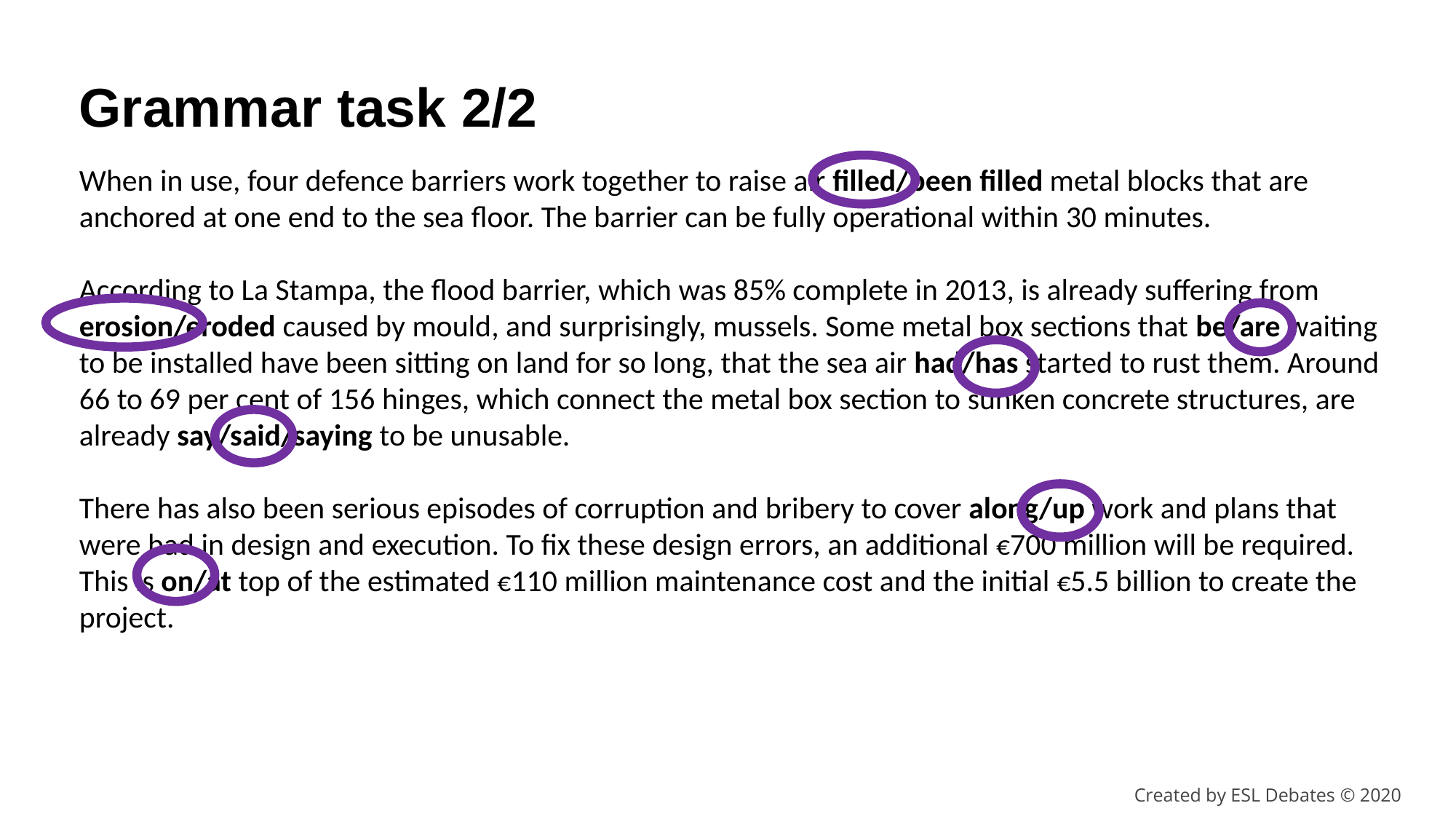

Grammar task 2/2
When in use, four defence barriers work together to raise air filled/been filled metal blocks that are anchored at one end to the sea floor. The barrier can be fully operational within 30 minutes.

According to La Stampa, the flood barrier, which was 85% complete in 2013, is already suffering from erosion/eroded caused by mould, and surprisingly, mussels. Some metal box sections that be/are waiting to be installed have been sitting on land for so long, that the sea air had/has started to rust them. Around 66 to 69 per cent of 156 hinges, which connect the metal box section to sunken concrete structures, are already say/said/saying to be unusable.

There has also been serious episodes of corruption and bribery to cover along/up work and plans that were bad in design and execution. To fix these design errors, an additional €700 million will be required. This is on/at top of the estimated €110 million maintenance cost and the initial €5.5 billion to create the project.

Created by ESL Debates © 2020